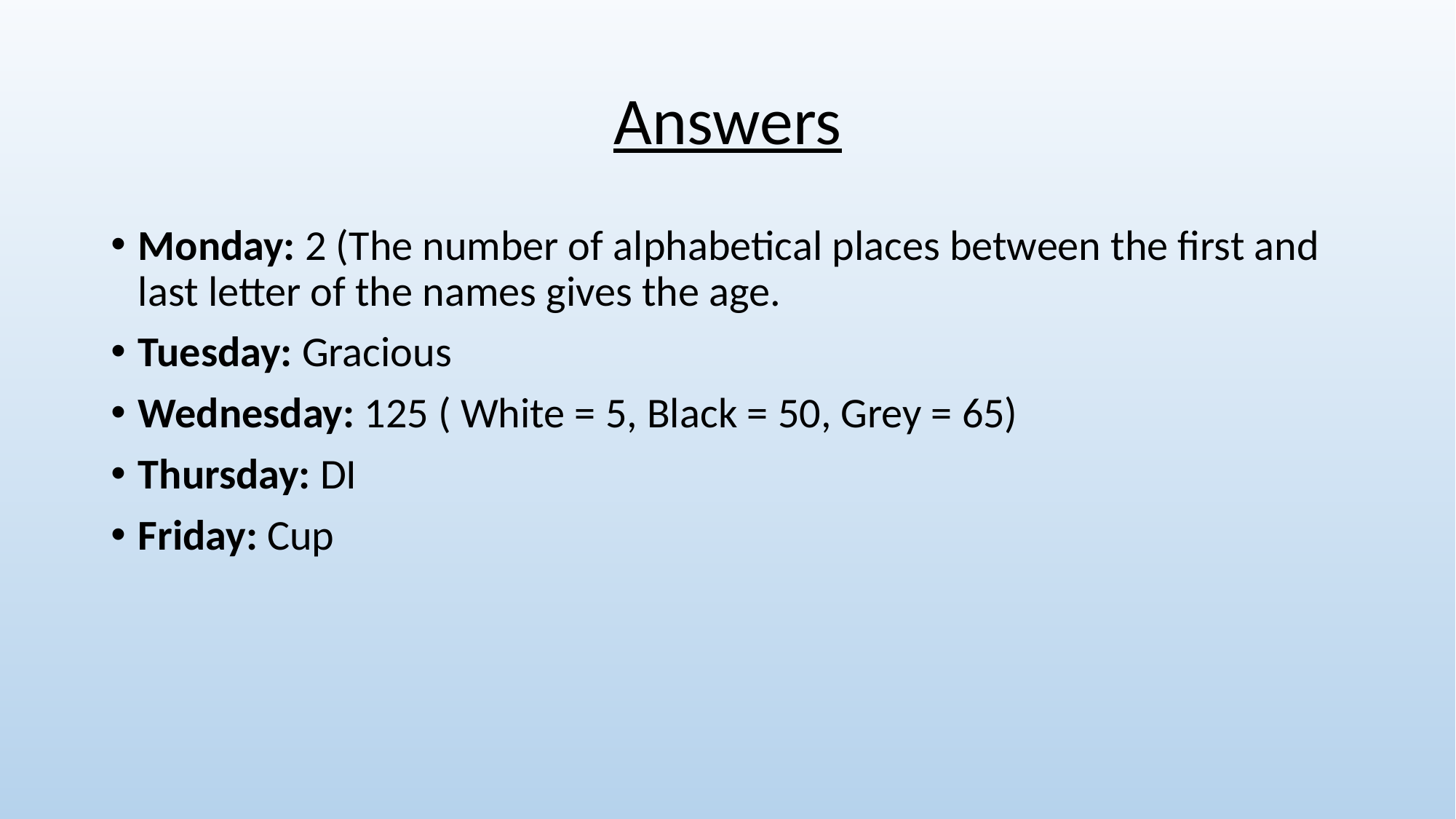

# Answers
Monday: 2 (The number of alphabetical places between the first and last letter of the names gives the age.
Tuesday: Gracious
Wednesday: 125 ( White = 5, Black = 50, Grey = 65)
Thursday: DI
Friday: Cup